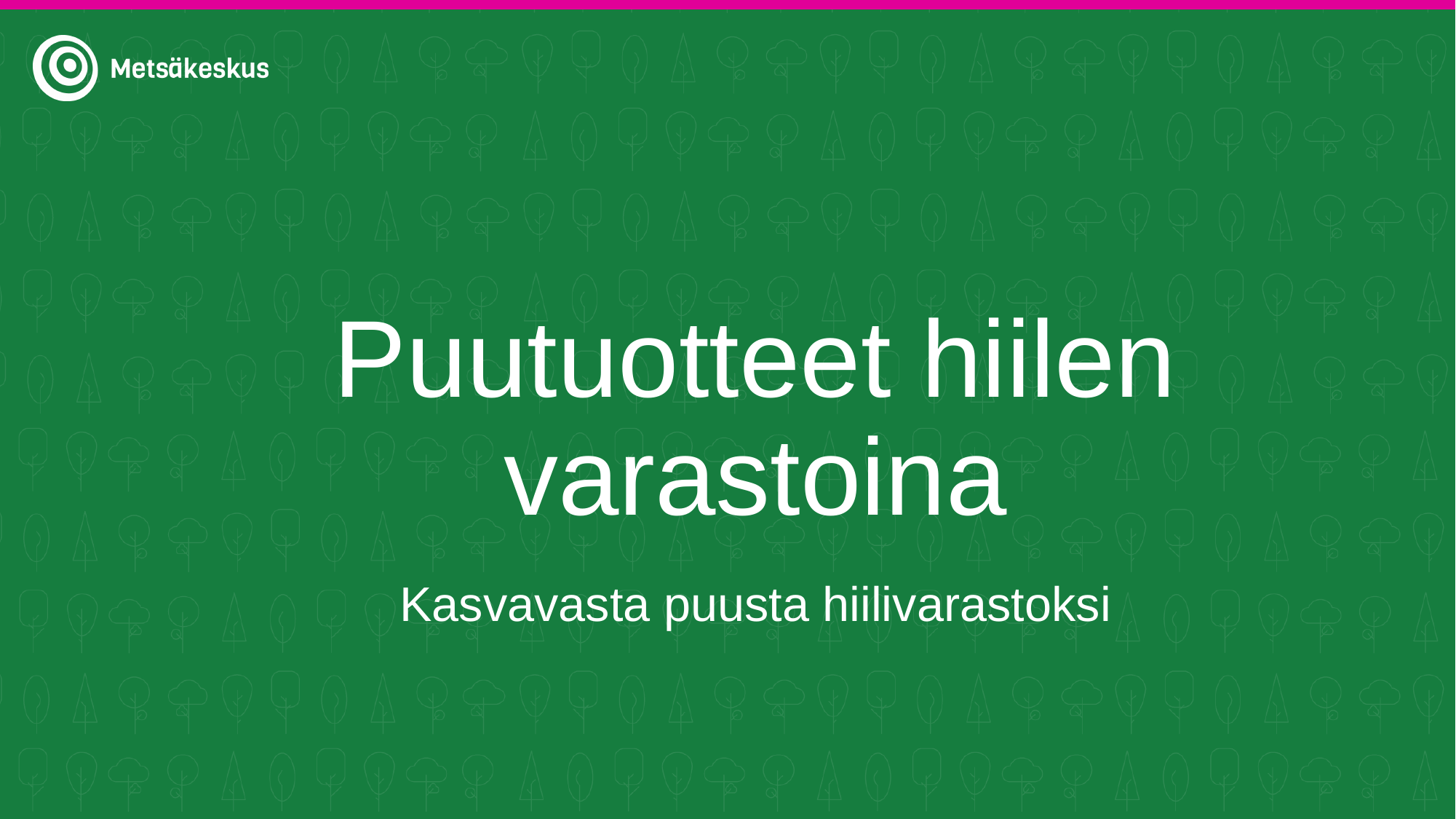

# Puutuotteet hiilen varastoina
Kasvavasta puusta hiilivarastoksi